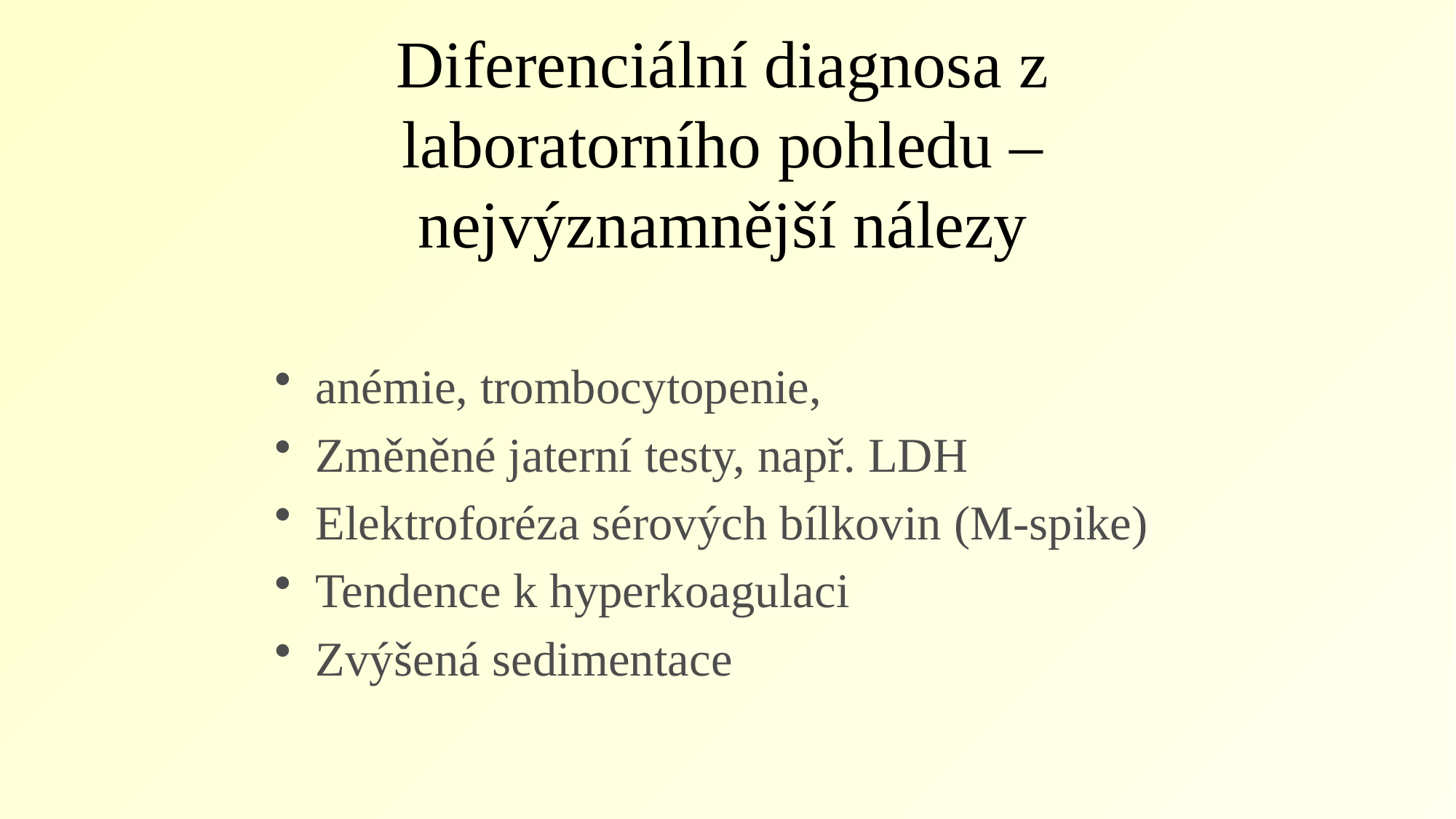

# Diferenciální diagnosa z laboratorního pohledu – nejvýznamnější nálezy

anémie, trombocytopenie,
Změněné jaterní testy, např. LDH
Elektroforéza sérových bílkovin (M-spike)
Tendence k hyperkoagulaci
Zvýšená sedimentace